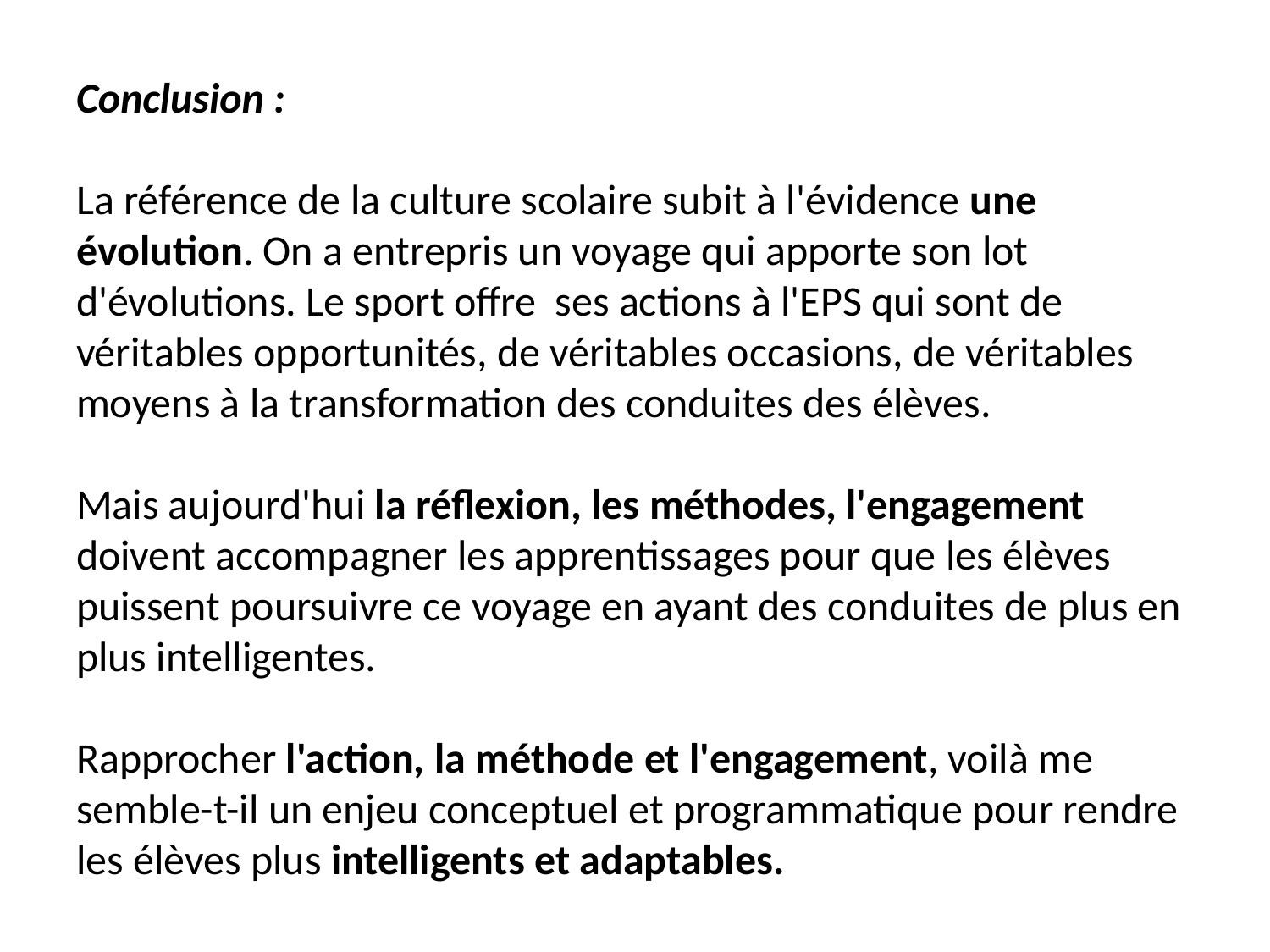

# Conclusion :   La référence de la culture scolaire subit à l'évidence une évolution. On a entrepris un voyage qui apporte son lot d'évolutions. Le sport offre  ses actions à l'EPS qui sont de véritables opportunités, de véritables occasions, de véritables moyens à la transformation des conduites des élèves. Mais aujourd'hui la réflexion, les méthodes, l'engagement doivent accompagner les apprentissages pour que les élèves puissent poursuivre ce voyage en ayant des conduites de plus en plus intelligentes. Rapprocher l'action, la méthode et l'engagement, voilà me semble-t-il un enjeu conceptuel et programmatique pour rendre les élèves plus intelligents et adaptables.